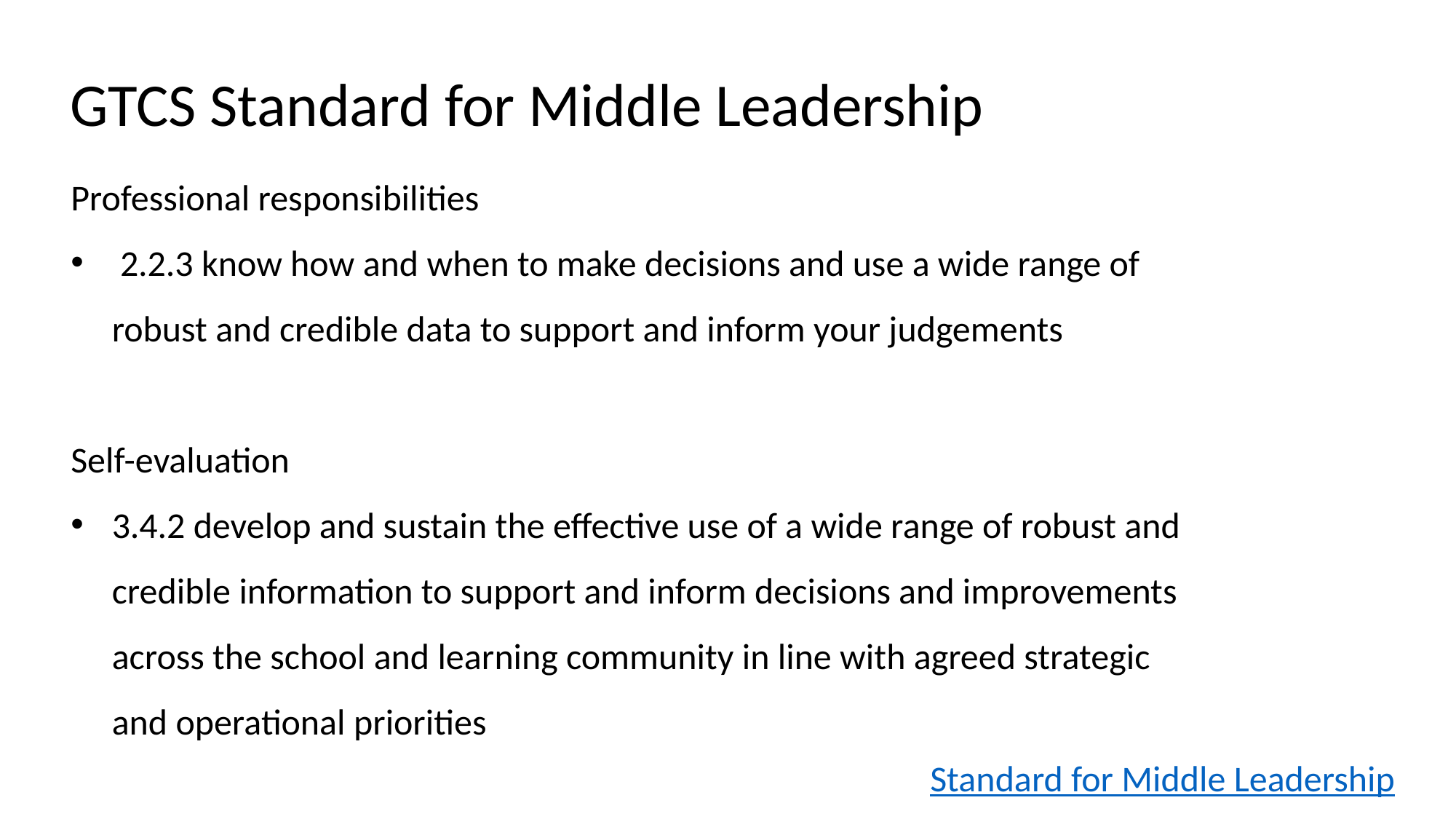

# GTCS Standard for Middle Leadership
Professional responsibilities
 2.2.3 know how and when to make decisions and use a wide range of robust and credible data to support and inform your judgements

Self-evaluation
3.4.2 develop and sustain the effective use of a wide range of robust and credible information to support and inform decisions and improvements across the school and learning community in line with agreed strategic and operational priorities

Standard for Middle Leadership